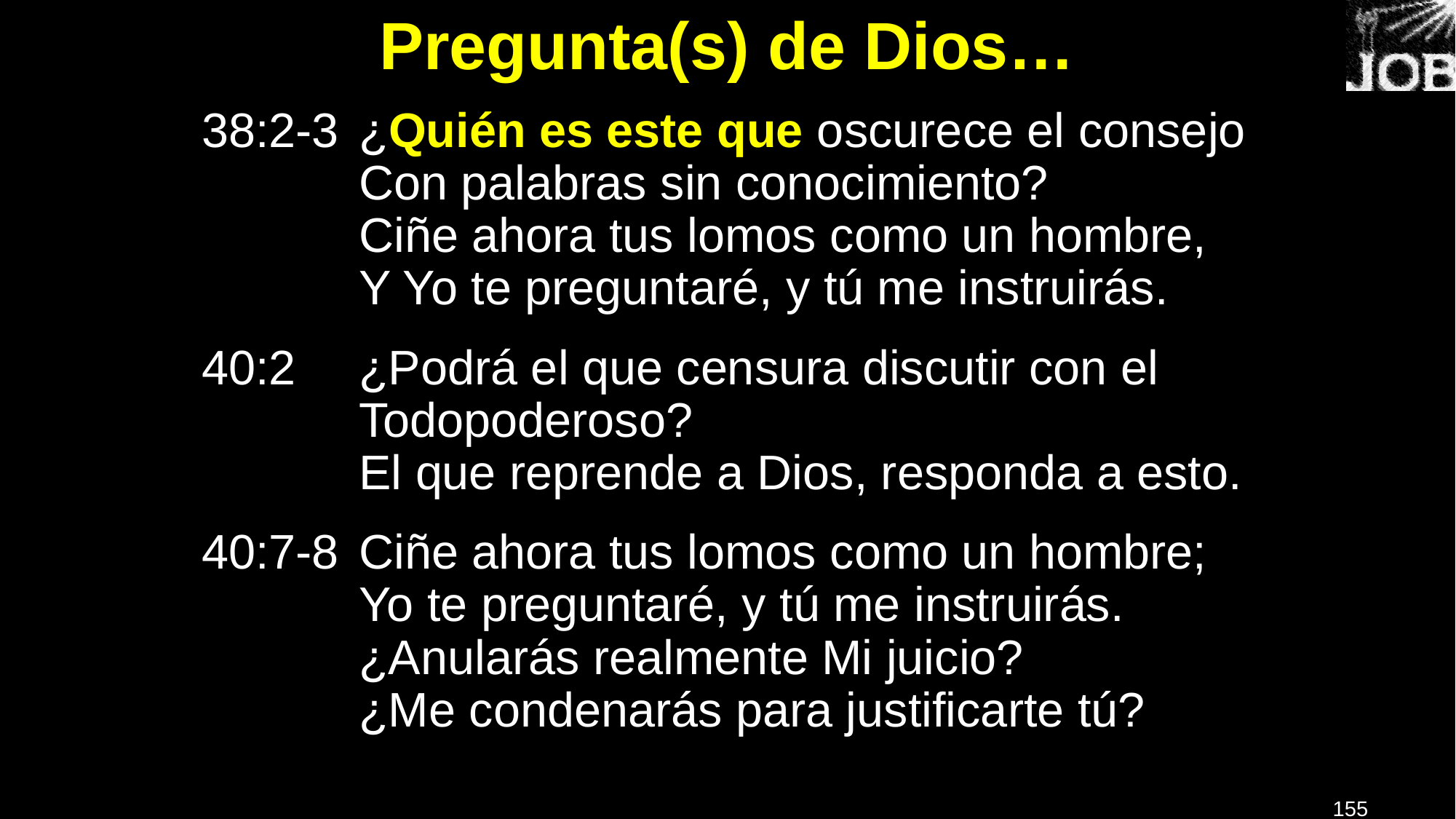

# Pregunta(s) de Dios…
38:2-3	¿Quién es este que oscurece el consejo
Con palabras sin conocimiento? 
Ciñe ahora tus lomos como un hombre,
Y Yo te preguntaré, y tú me instruirás.
40:2 	¿Podrá el que censura discutir con el Todopoderoso?
El que reprende a Dios, responda a esto.
40:7-8 	Ciñe ahora tus lomos como un hombre;
Yo te preguntaré, y tú me instruirás. 
¿Anularás realmente Mi juicio?
¿Me condenarás para justificarte tú?
155